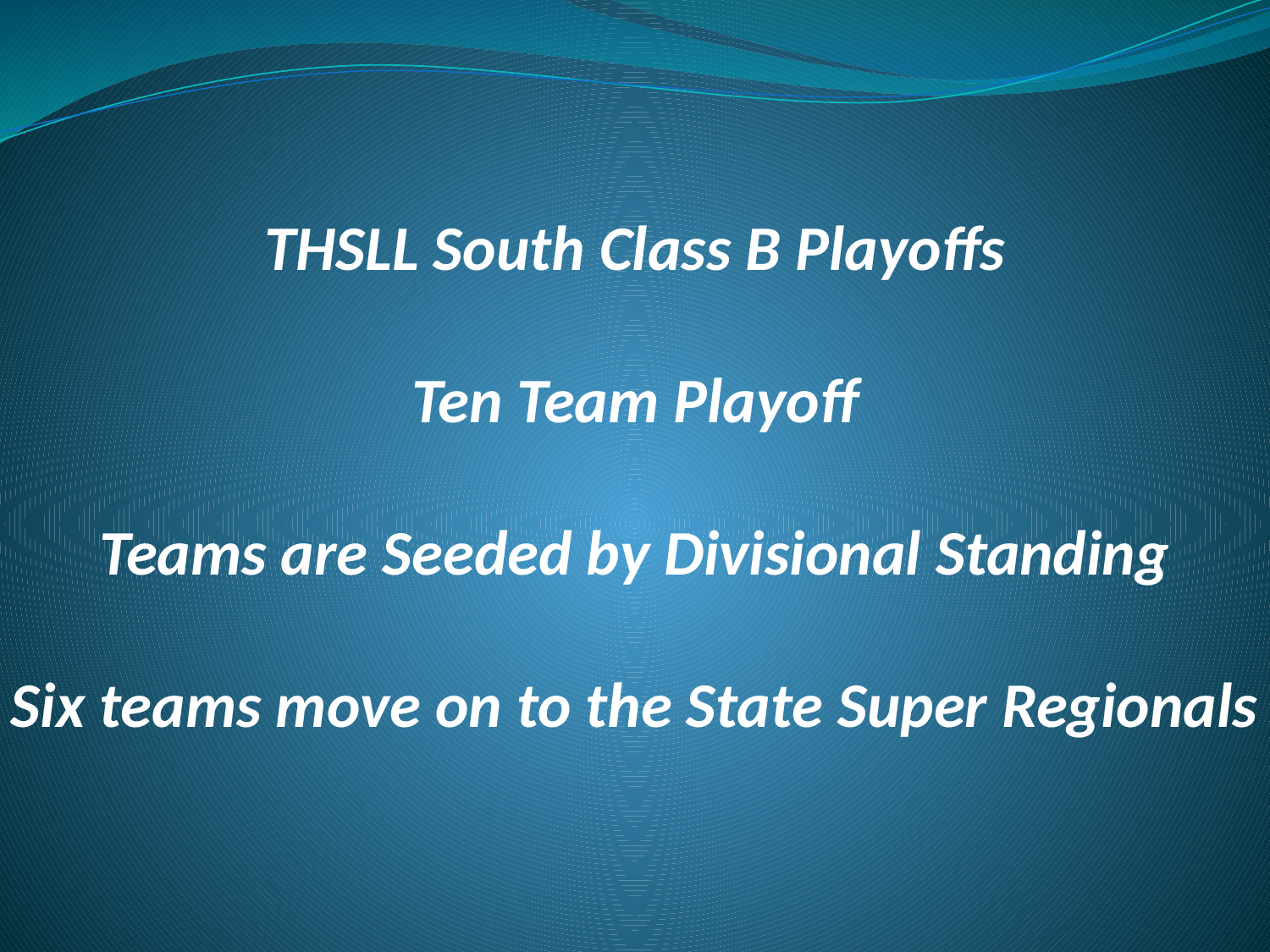

THSLL South Class B Playoffs

Ten Team Playoff

Teams are Seeded by Divisional Standing

Six teams move on to the State Super Regionals